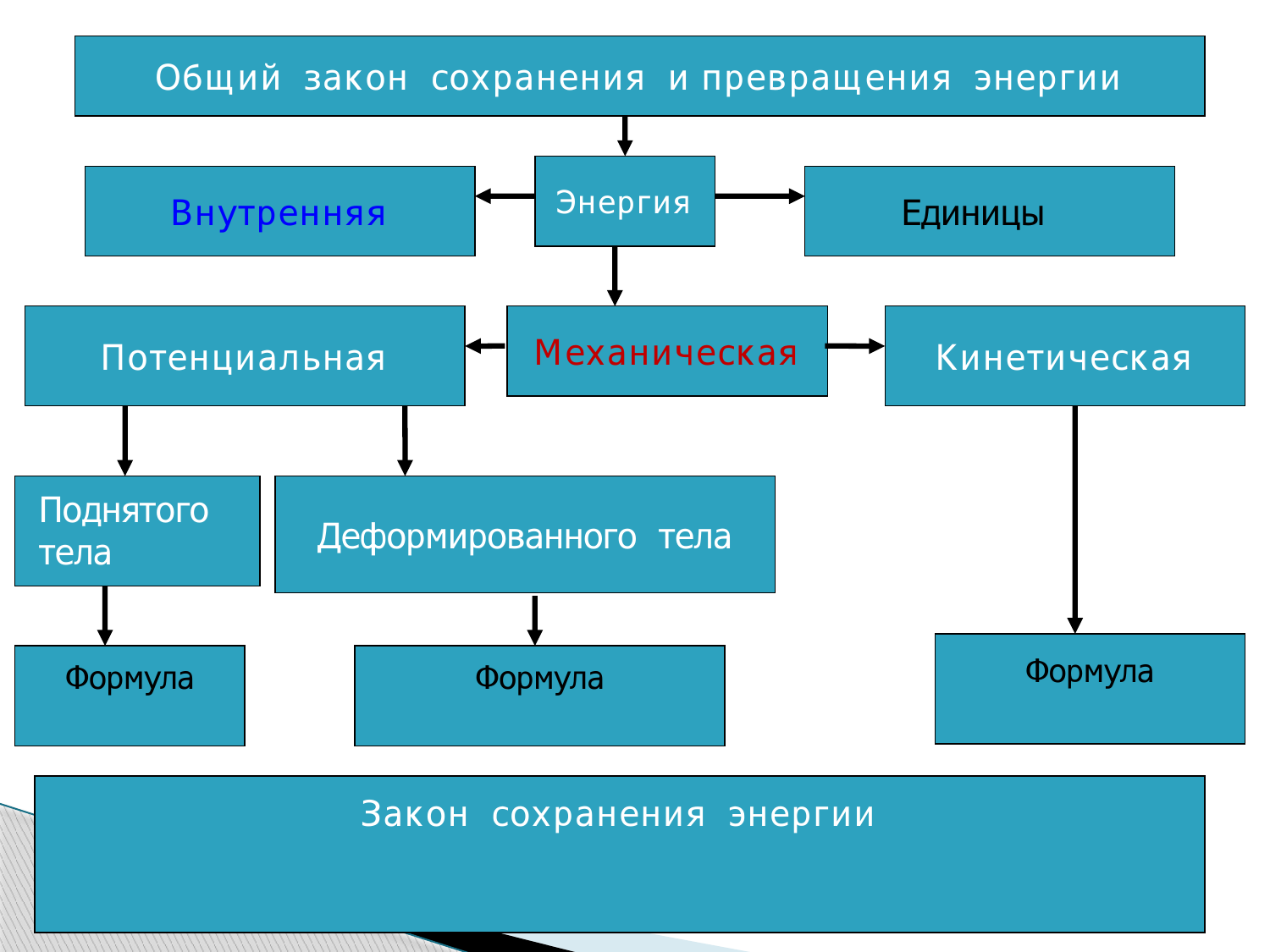

Общий  закон  сохранения  и превращения  энергии

Энергия
Внутренняя
Единицы

Потенциальная
Механическая
Кинетическая

Деформированного  тела
Поднятого  тела

Формула

Формула

Формула

Закон  сохранения  энергии